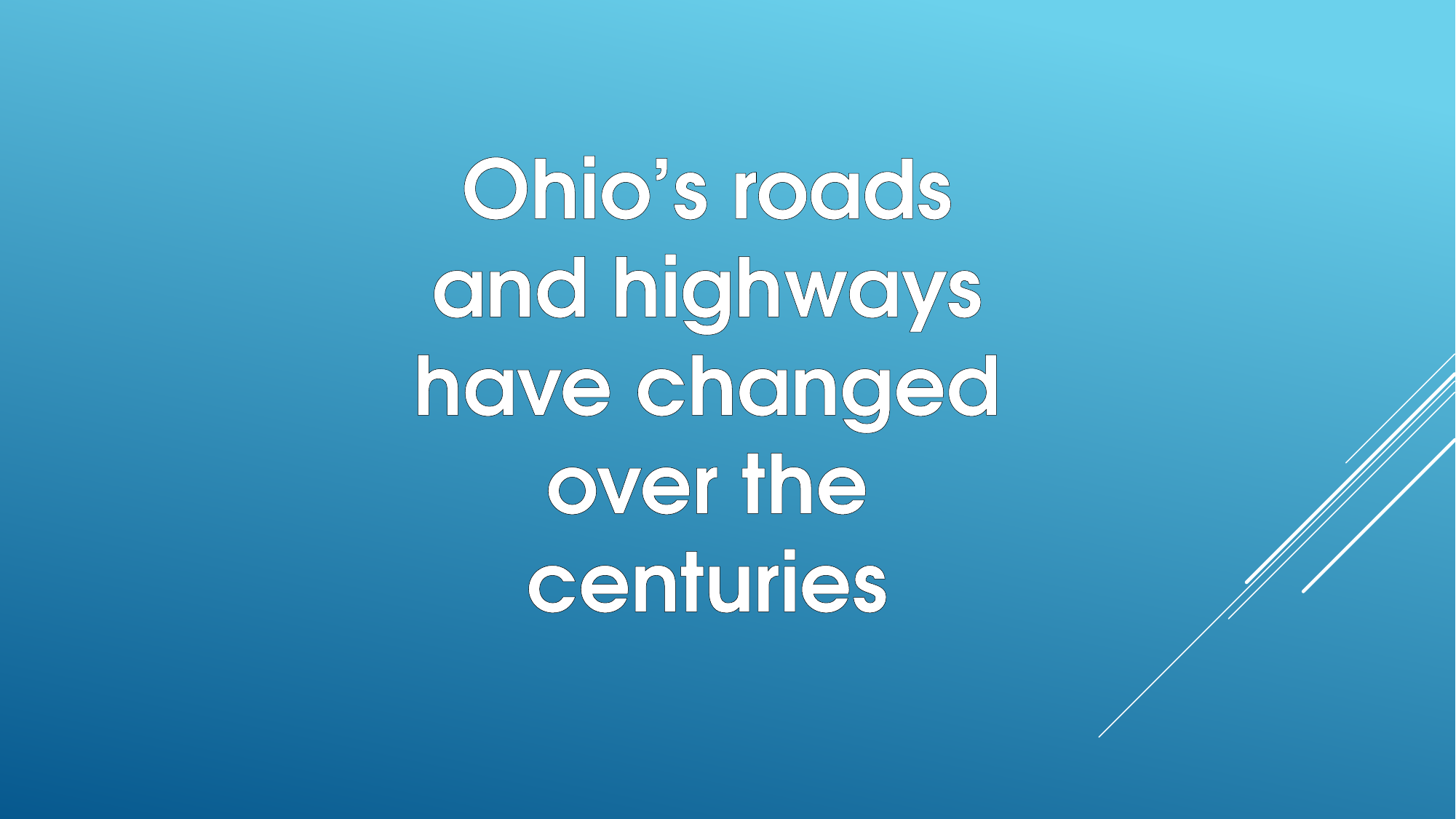

Ohio’s roads and highways have changed over the centuries